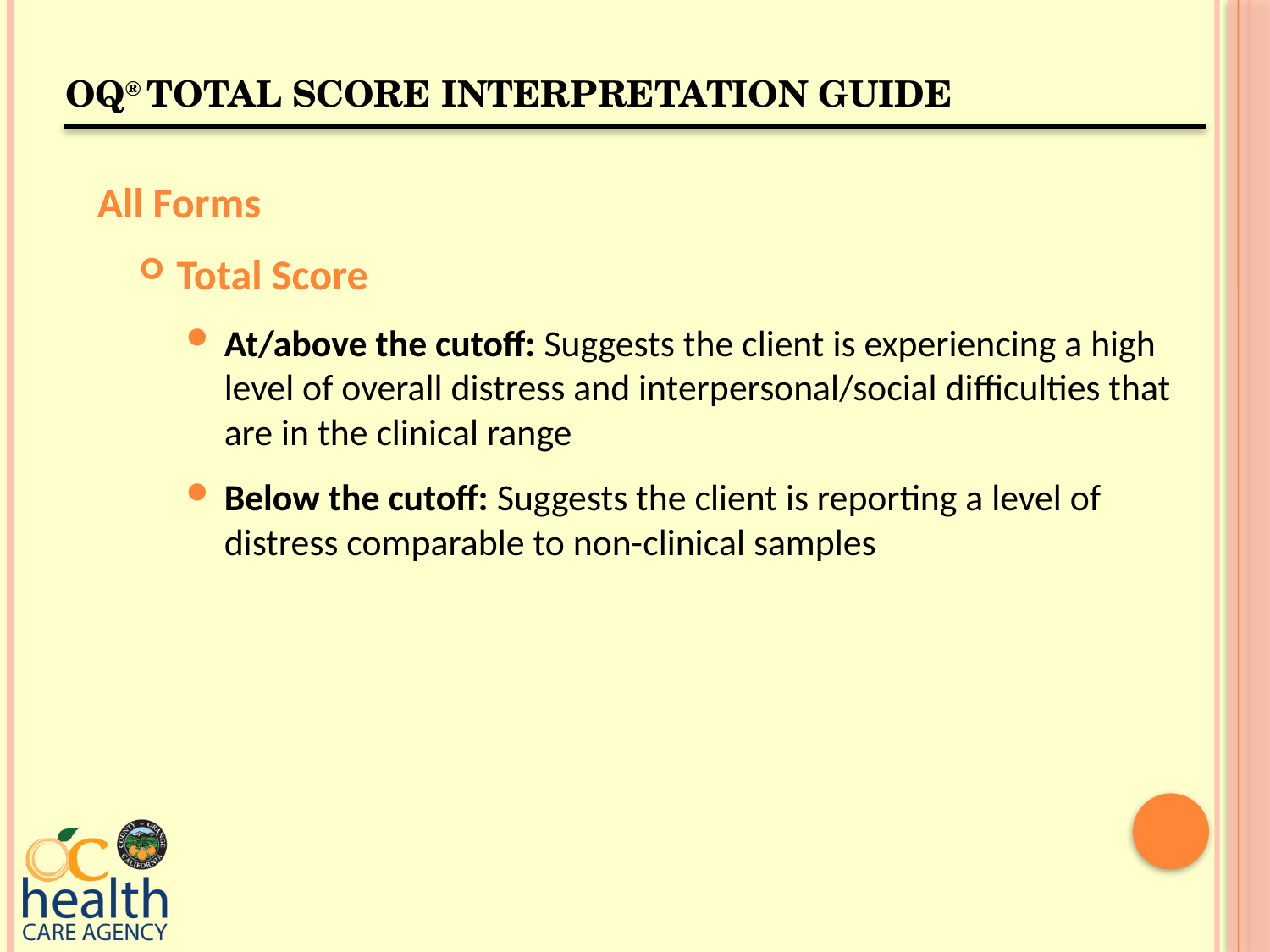

# OQ® Total Score Interpretation Guide
All Forms
Total Score
At/above the cutoff: Suggests the client is experiencing a high level of overall distress and interpersonal/social difficulties that are in the clinical range
Below the cutoff: Suggests the client is reporting a level of distress comparable to non-clinical samples